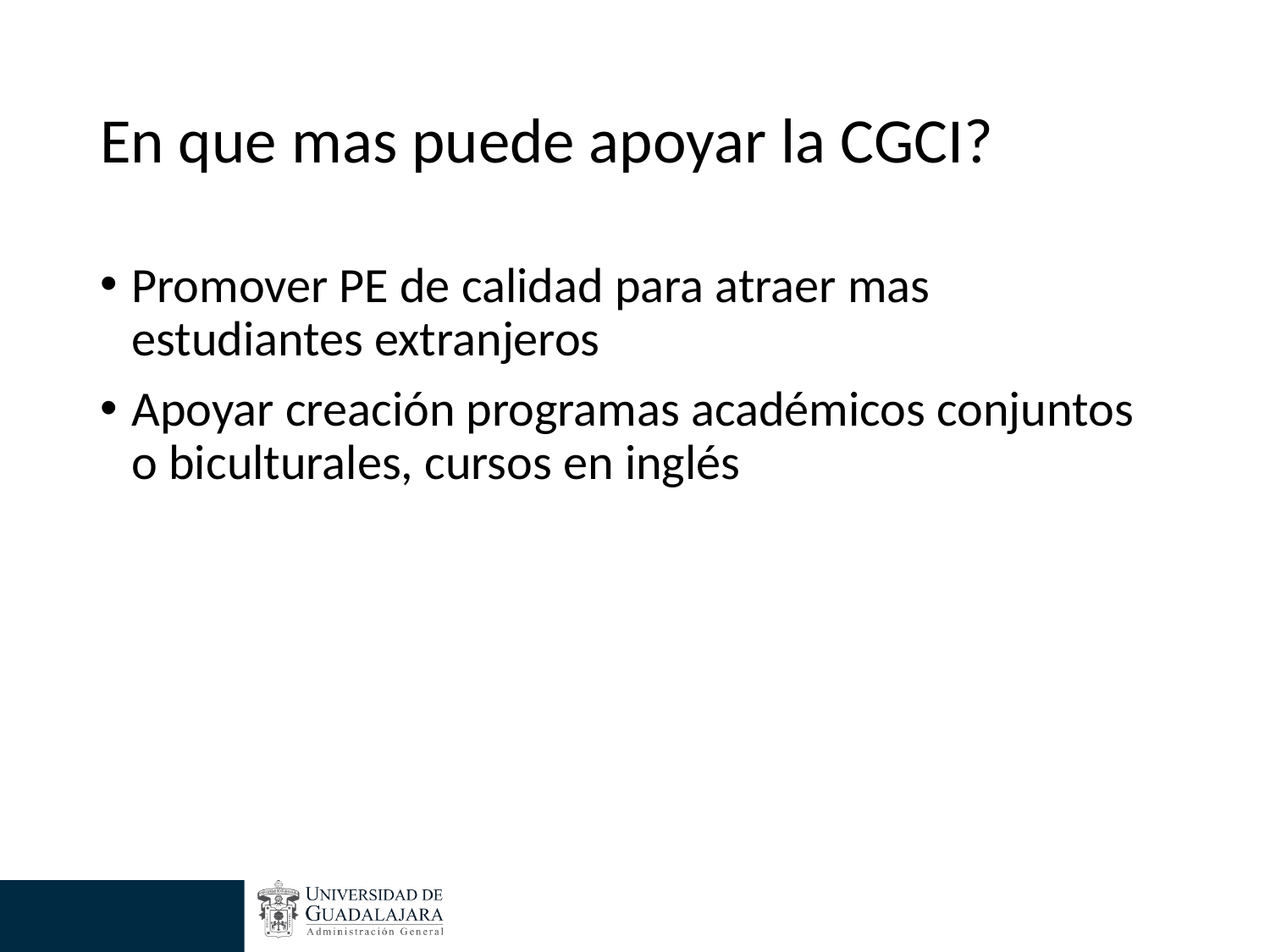

# En que mas puede apoyar la CGCI?
Promover PE de calidad para atraer mas estudiantes extranjeros
Apoyar creación programas académicos conjuntos o biculturales, cursos en inglés